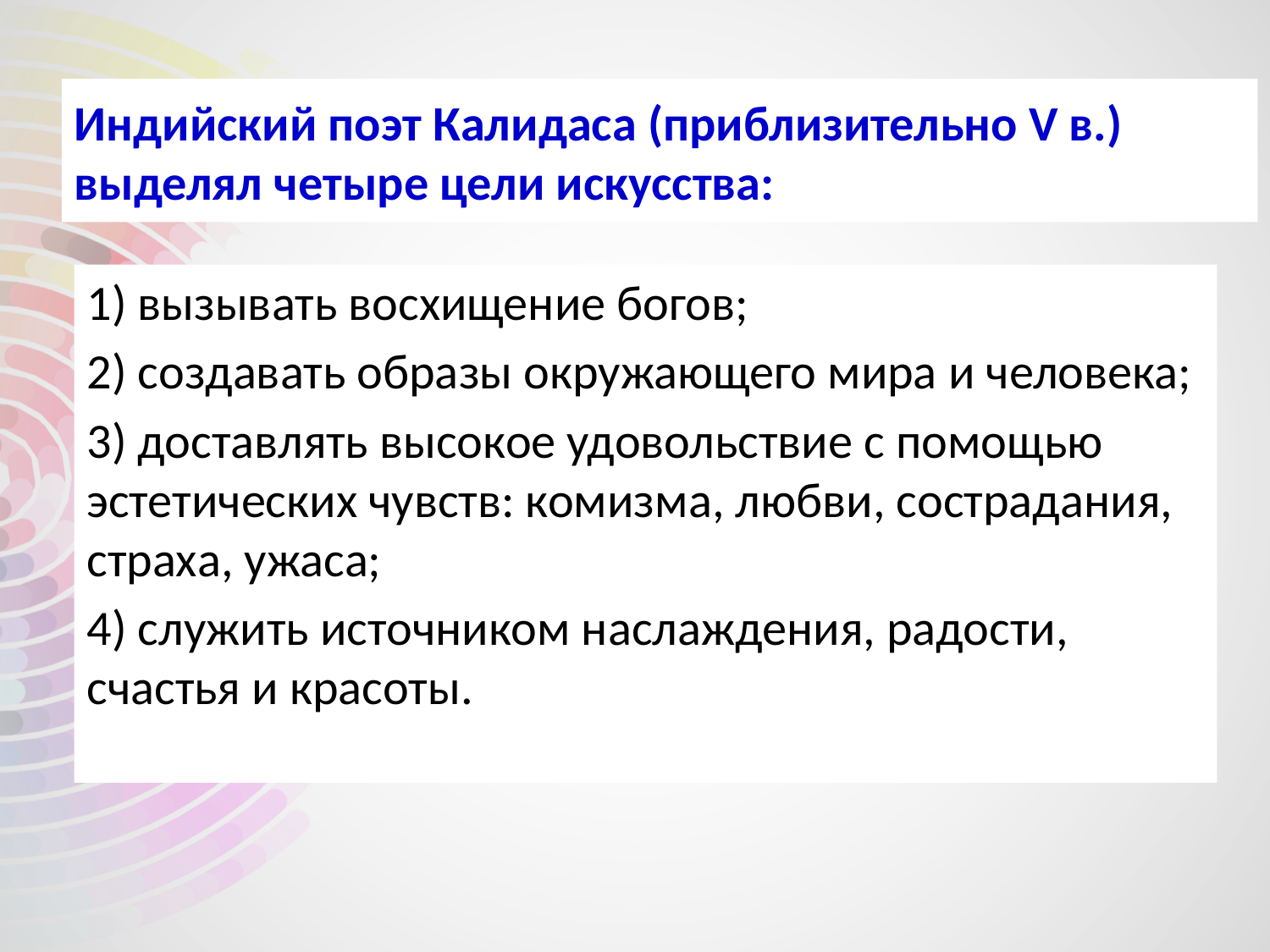

# Индийский поэт Калидаса (приблизительно V в.) выделял четыре цели искусства:
1) вызывать восхищение богов;
2) создавать образы окружающего мира и человека;
3) доставлять высокое удовольствие с помощью эстетических чувств: комизма, любви, сострадания, страха, ужаса;
4) служить источником наслаждения, радости, счастья и красоты.